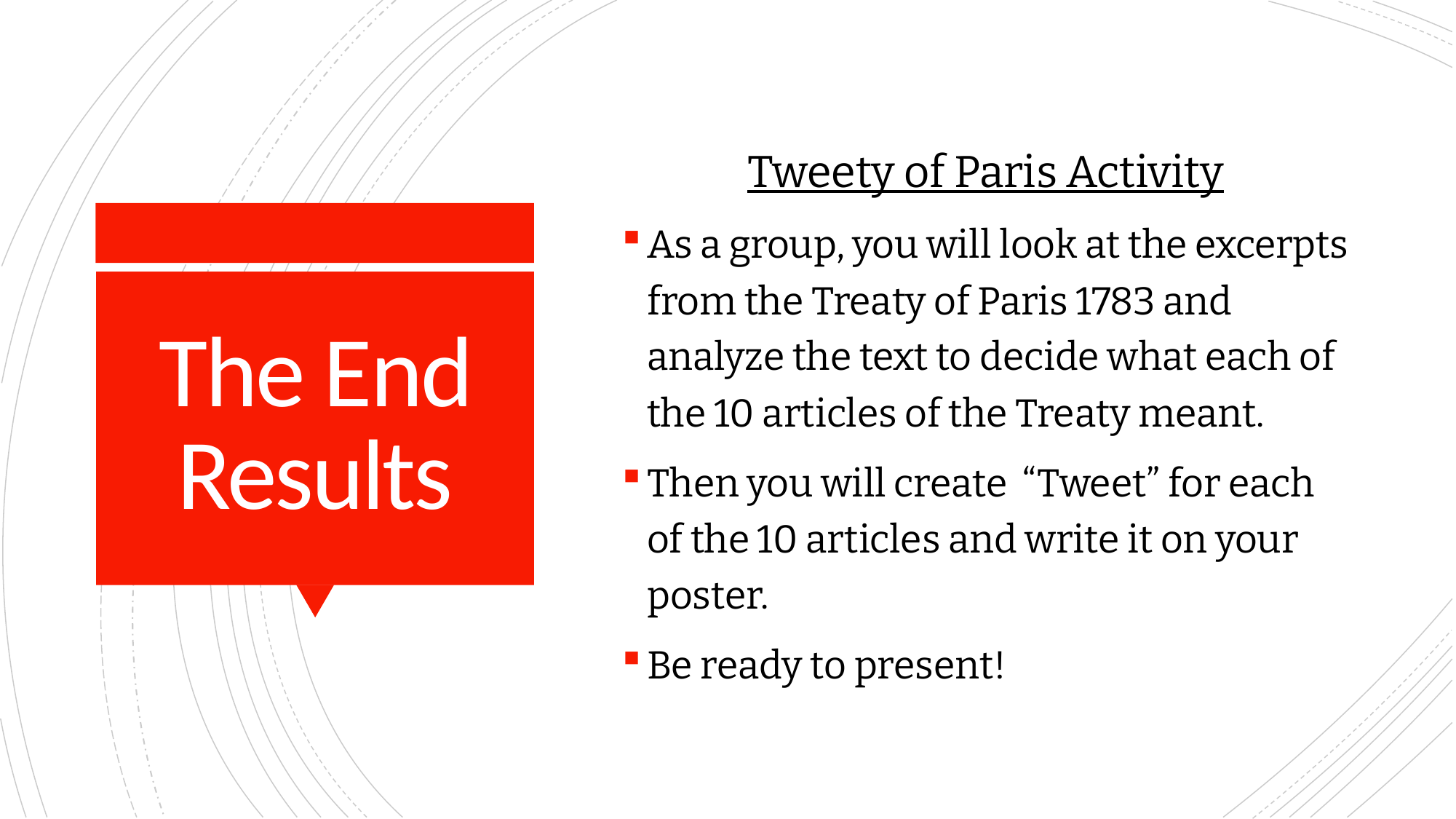

Tweety of Paris Activity
As a group, you will look at the excerpts from the Treaty of Paris 1783 and analyze the text to decide what each of the 10 articles of the Treaty meant.
Then you will create  “Tweet” for each of the 10 articles and write it on your poster.
Be ready to present!
# The End Results